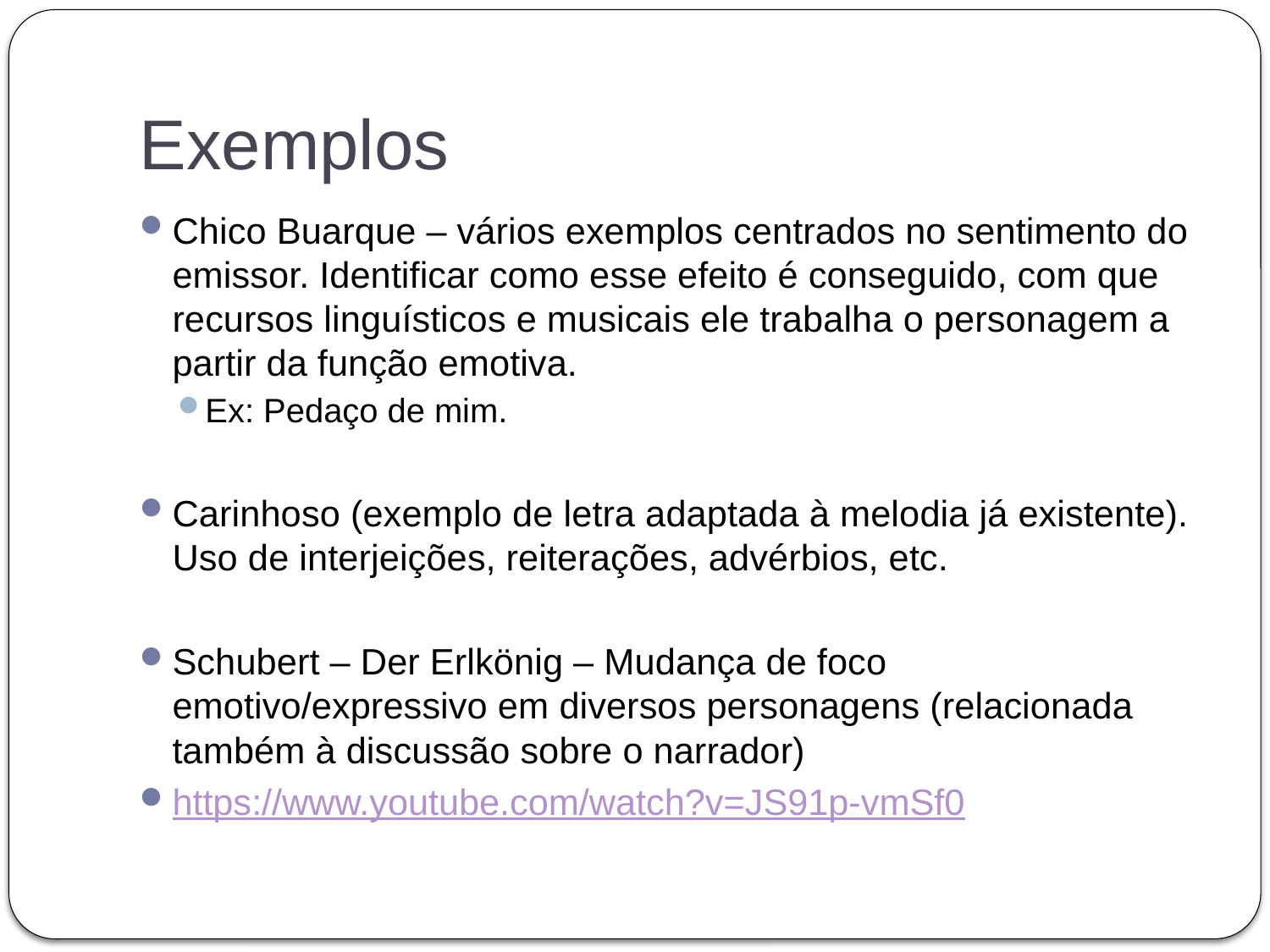

# Exemplos
Chico Buarque – vários exemplos centrados no sentimento do emissor. Identificar como esse efeito é conseguido, com que recursos linguísticos e musicais ele trabalha o personagem a partir da função emotiva.
Ex: Pedaço de mim.

Carinhoso (exemplo de letra adaptada à melodia já existente). Uso de interjeições, reiterações, advérbios, etc.

Schubert – Der Erlkönig – Mudança de foco emotivo/expressivo em diversos personagens (relacionada também à discussão sobre o narrador)
https://www.youtube.com/watch?v=JS91p-vmSf0